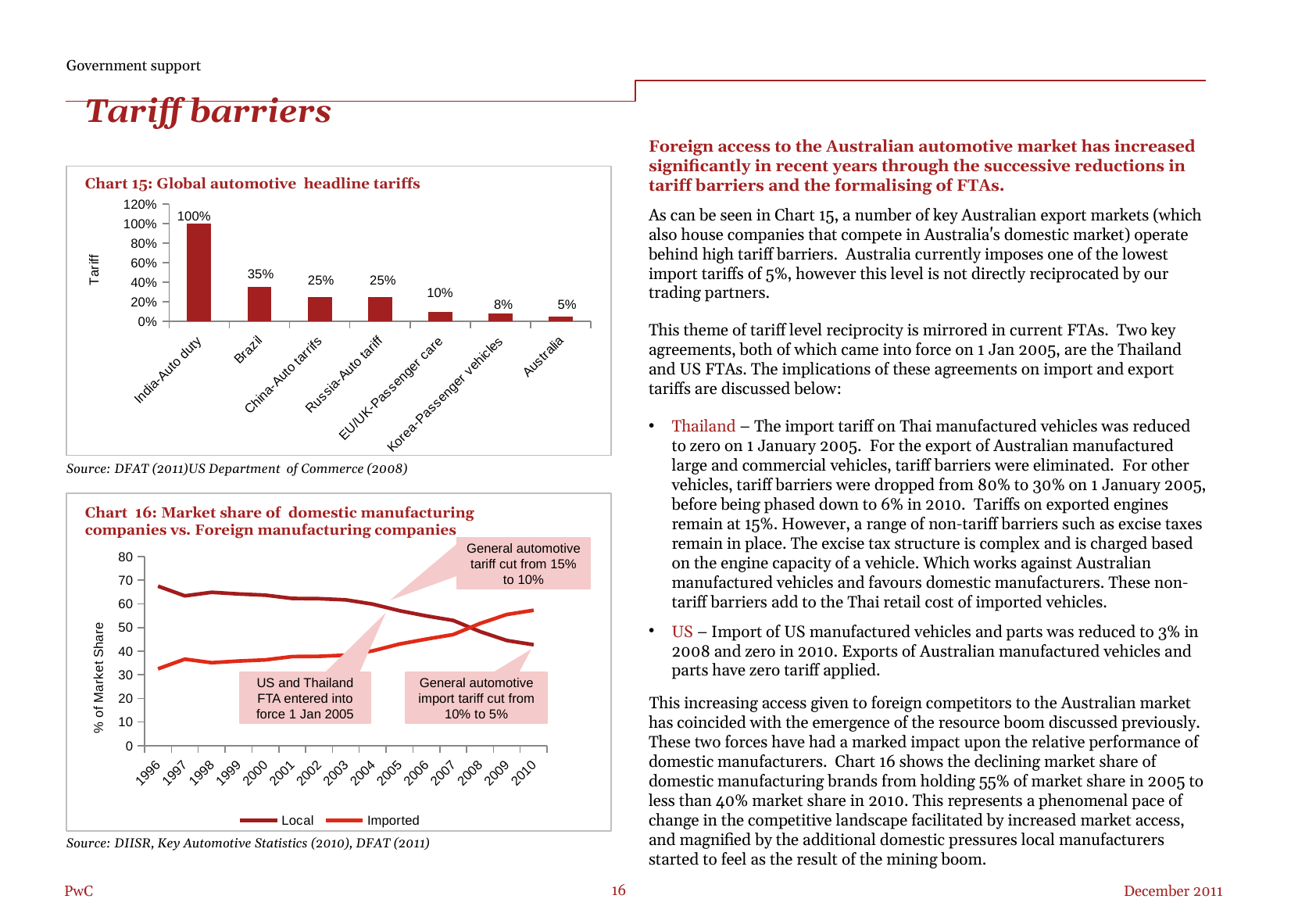

Government support

# Tariff barriers
Foreign access to the Australian automotive market has increased significantly in recent years through the successive reductions in tariff barriers and the formalising of FTAs.
As can be seen in Chart 15, a number of key Australian export markets (which also house companies that compete in Australia's domestic market) operate behind high tariff barriers.  Australia currently imposes one of the lowest import tariffs of 5%, however this level is not directly reciprocated by our trading partners.
This theme of tariff level reciprocity is mirrored in current FTAs.  Two key agreements, both of which came into force on 1 Jan 2005, are the Thailand and US FTAs. The implications of these agreements on import and export tariffs are discussed below:
Thailand – The import tariff on Thai manufactured vehicles was reduced to zero on 1 January 2005.  For the export of Australian manufactured  large and commercial vehicles, tariff barriers were eliminated.  For other vehicles, tariff barriers were dropped from 80% to 30% on 1 January 2005, before being phased down to 6% in 2010.  Tariffs on exported engines remain at 15%. However, a range of non-tariff barriers such as excise taxes remain in place. The excise tax structure is complex and is charged based on the engine capacity of a vehicle. Which works against Australian manufactured vehicles and favours domestic manufacturers. These non-tariff barriers add to the Thai retail cost of imported vehicles.
US – Import of US manufactured vehicles and parts was reduced to 3% in 2008 and zero in 2010. Exports of Australian manufactured vehicles and parts have zero tariff applied.
This increasing access given to foreign competitors to the Australian market has coincided with the emergence of the resource boom discussed previously.  These two forces have had a marked impact upon the relative performance of domestic manufacturers.  Chart 16 shows the declining market share of domestic manufacturing brands from holding 55% of market share in 2005 to less than 40% market share in 2010. This represents a phenomenal pace of change in the competitive landscape facilitated by increased market access, and magnified by the additional domestic pressures local manufacturers started to feel as the result of the mining boom.

Chart 15: Global automotive  headline tariffs

### Chart

| Category |  |
|---|---|
| India-Auto duty | 1.0 |
| Brazil | 0.3500000000000002 |
| China-Auto tarrifs | 0.25 |
| Russia-Auto tariff | 0.25 |
| EU/UK-Passenger care | 0.1 |
| Korea-Passenger vehicles | 0.08000000000000004 |
| Australia | 0.05 |
Source: DFAT (2011)US Department  of Commerce (2008)

Chart  16: Market share of  domestic manufacturing companies vs. Foreign manufacturing companies

General automotive tariff cut from 15% to 10%

### Chart

| Category | Local  | Imported |
|---|---|---|
| 1996 | 67.5 | 32.5 |
| 1997 | 63.4 | 36.6 |
| 1998 | 64.9 | 35.10000000000001 |
| 1999 | 64.2 | 35.800000000000004 |
| 2000 | 63.7 | 36.300000000000004 |
| 2001 | 62.3 | 37.7 |
| 2002 | 62.2 | 37.800000000000004 |
| 2003 | 61.70000000000001 | 38.300000000000004 |
| 2004 | 59.900000000000006 | 40.1 |
| 2005 | 57.1 | 43.0 |
| 2006 | 54.9 | 45.10000000000001 |
| 2007 | 53.0 | 47.0 |
| 2008 | 48.3 | 51.7 |
| 2009 | 44.5 | 55.5 |
| 2010 | 42.7 | 57.3 |

US and Thailand FTA entered into force 1 Jan 2005
General automotive import tariff cut from 10% to 5%

Source: DIISR, Key Automotive Statistics (2010), DFAT (2011)